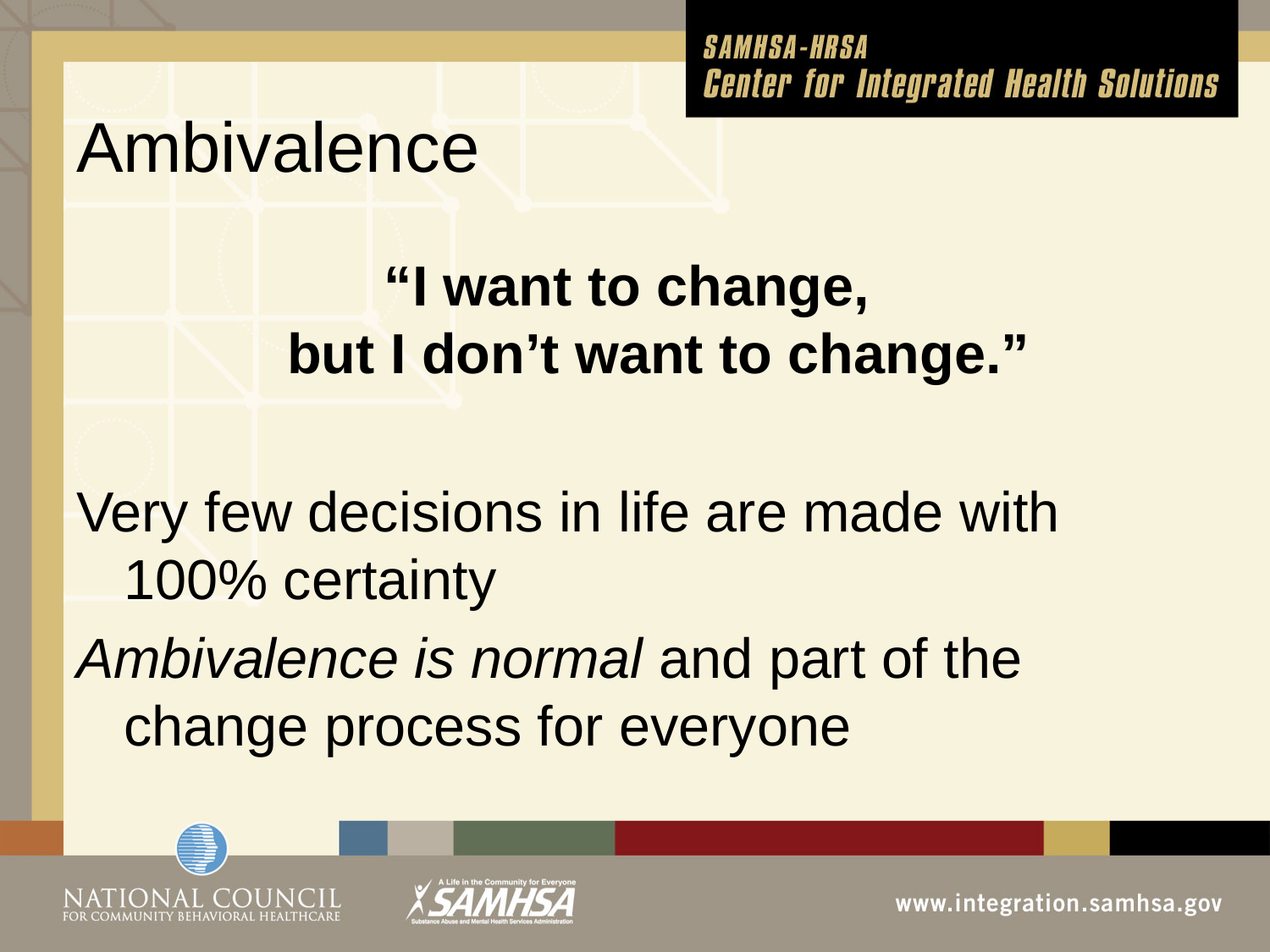

# Ambivalence
“I want to change,
but I don’t want to change.”

Very few decisions in life are made with 100% certainty
Ambivalence is normal and part of the change process for everyone